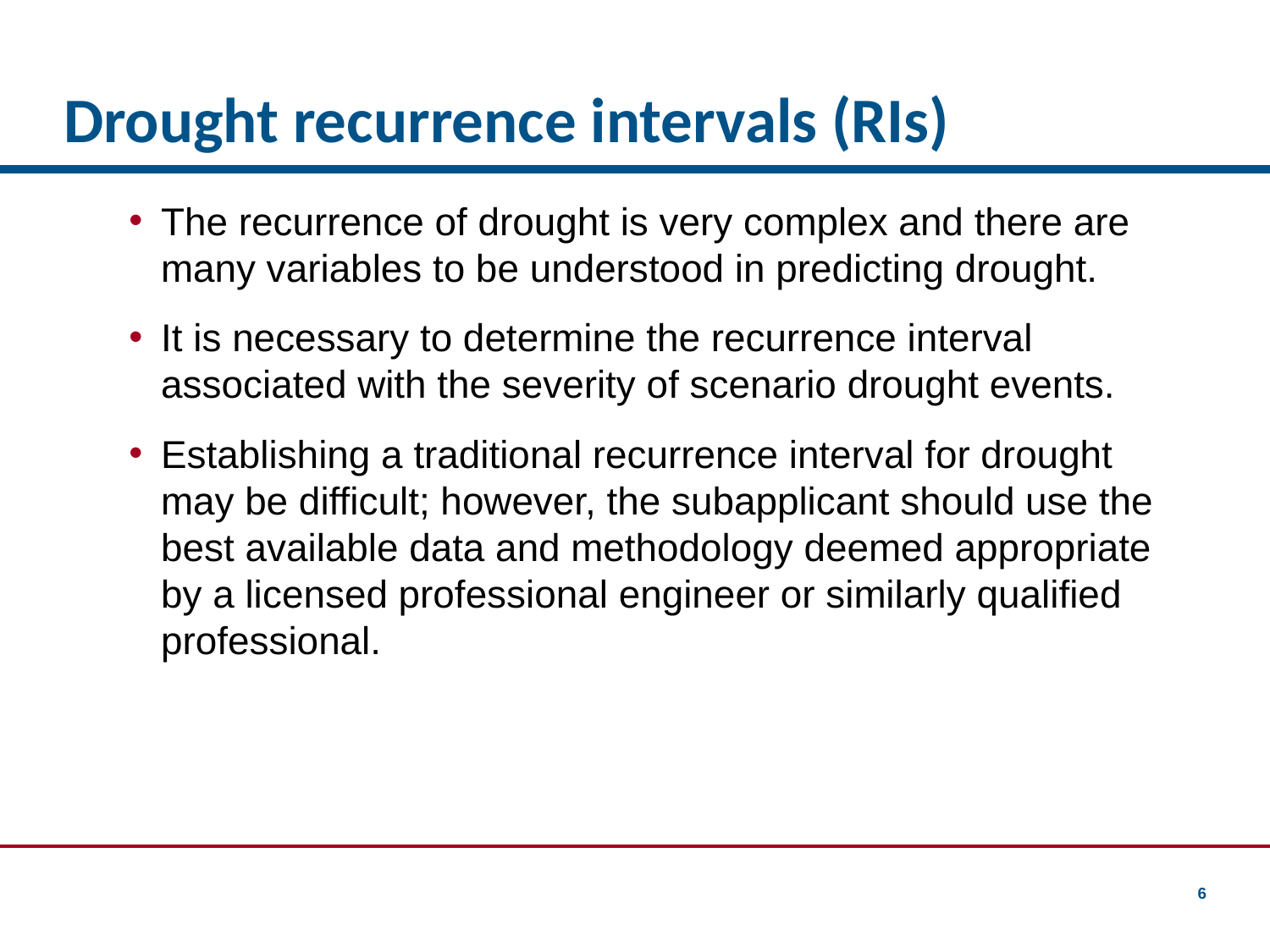

# Drought recurrence intervals (RIs)
The recurrence of drought is very complex and there are many variables to be understood in predicting drought.
It is necessary to determine the recurrence interval associated with the severity of scenario drought events.
Establishing a traditional recurrence interval for drought may be difficult; however, the subapplicant should use the best available data and methodology deemed appropriate by a licensed professional engineer or similarly qualified professional.
6